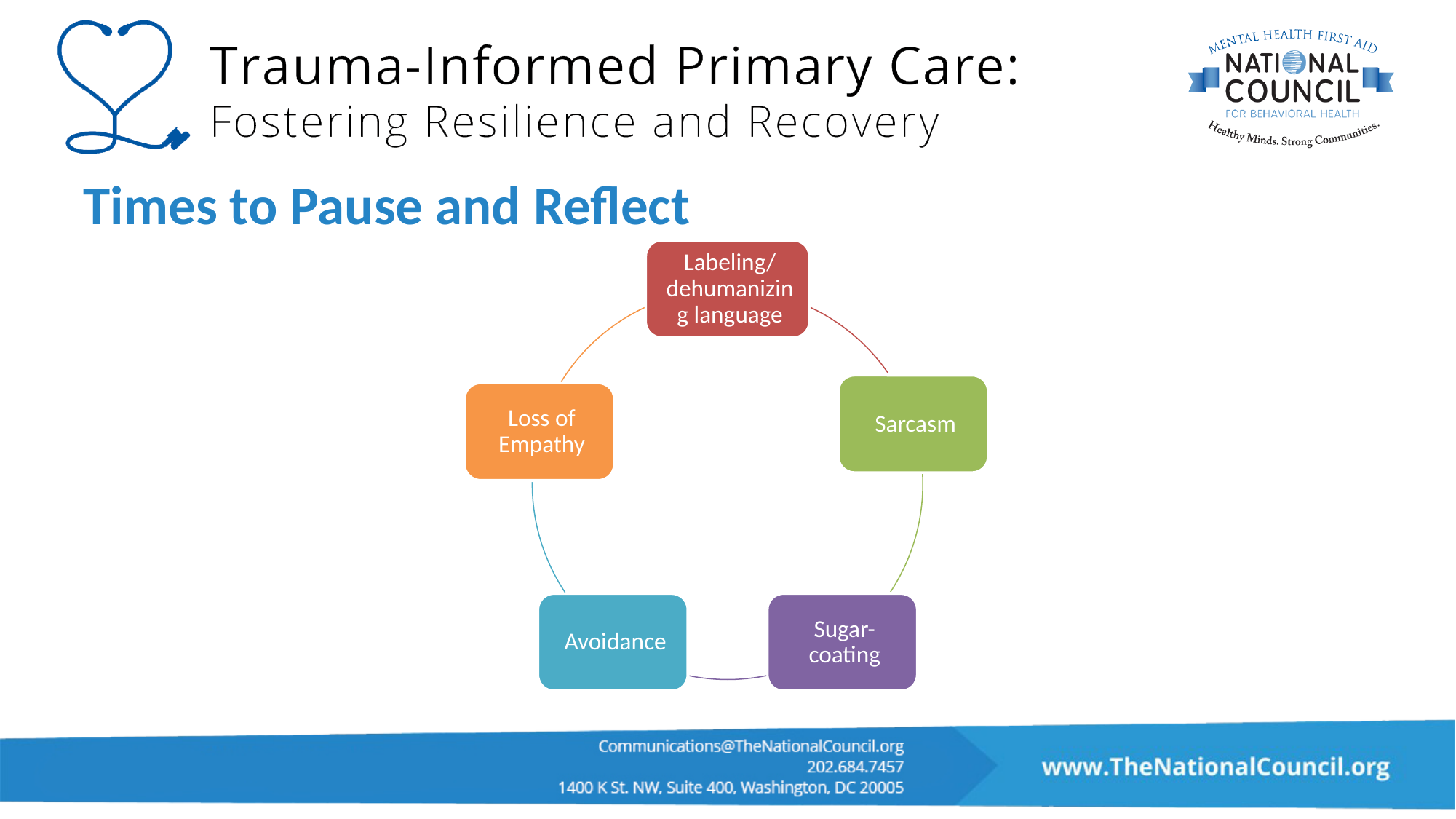

# Times to Pause and Reflect
Labeling/ dehumanizing language
Sarcasm
Sugar-coating
Avoidance
Loss of Empathy